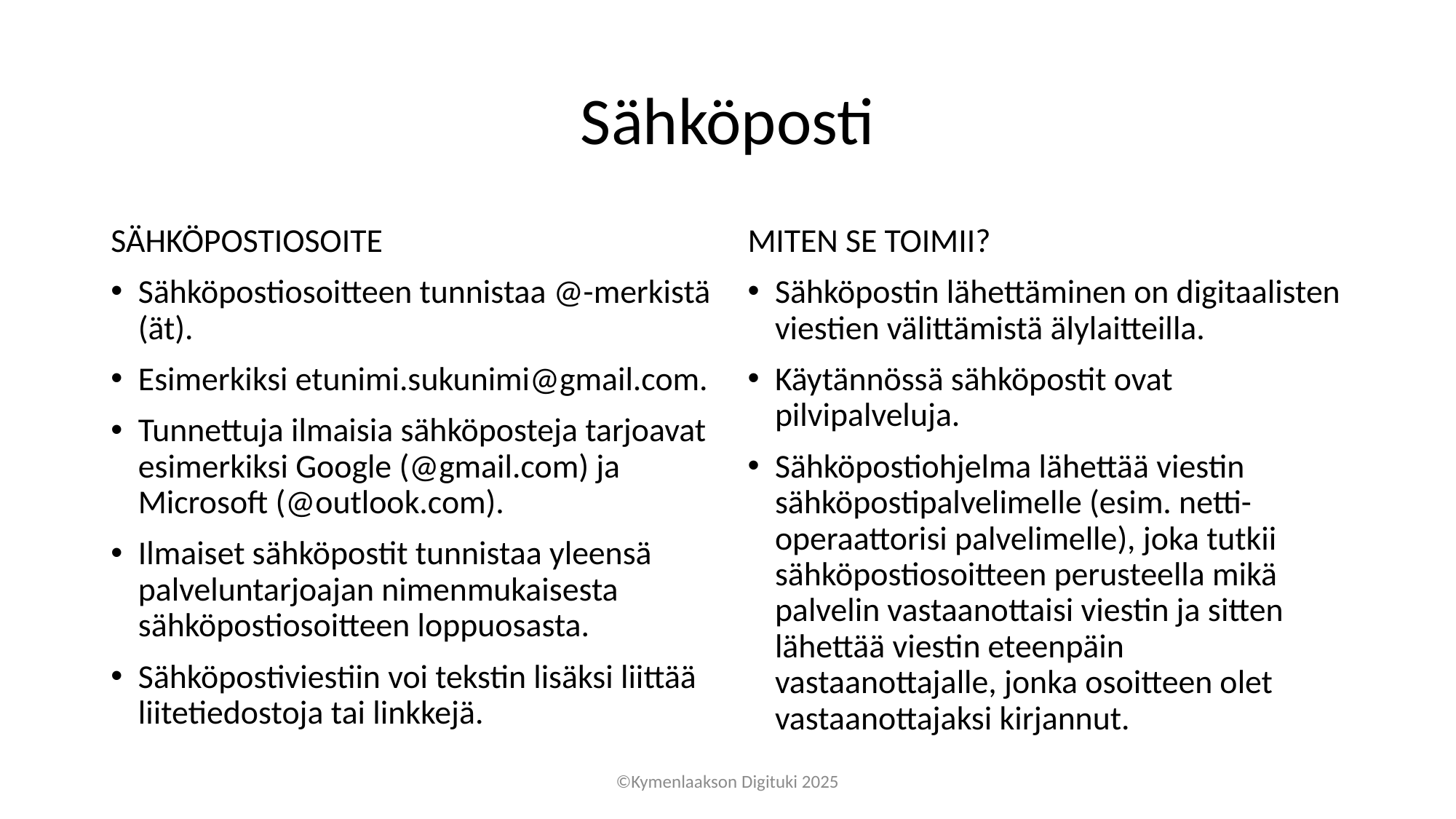

# Sähköposti
SÄHKÖPOSTIOSOITE
Sähköpostiosoitteen tunnistaa @-merkistä (ät).
Esimerkiksi etunimi.sukunimi@gmail.com.
Tunnettuja ilmaisia sähköposteja tarjoavat esimerkiksi Google (@gmail.com) ja Microsoft (@outlook.com).
Ilmaiset sähköpostit tunnistaa yleensä palveluntarjoajan nimenmukaisesta sähköpostiosoitteen loppuosasta.
Sähköpostiviestiin voi tekstin lisäksi liittää liitetiedostoja tai linkkejä.
MITEN SE TOIMII?
Sähköpostin lähettäminen on digitaalisten viestien välittämistä älylaitteilla.
Käytännössä sähköpostit ovat pilvipalveluja.
Sähköpostiohjelma lähettää viestin sähköpostipalvelimelle (esim. netti-operaattorisi palvelimelle), joka tutkii sähköpostiosoitteen perusteella mikä palvelin vastaanottaisi viestin ja sitten lähettää viestin eteenpäin vastaanottajalle, jonka osoitteen olet vastaanottajaksi kirjannut.
©Kymenlaakson Digituki 2025